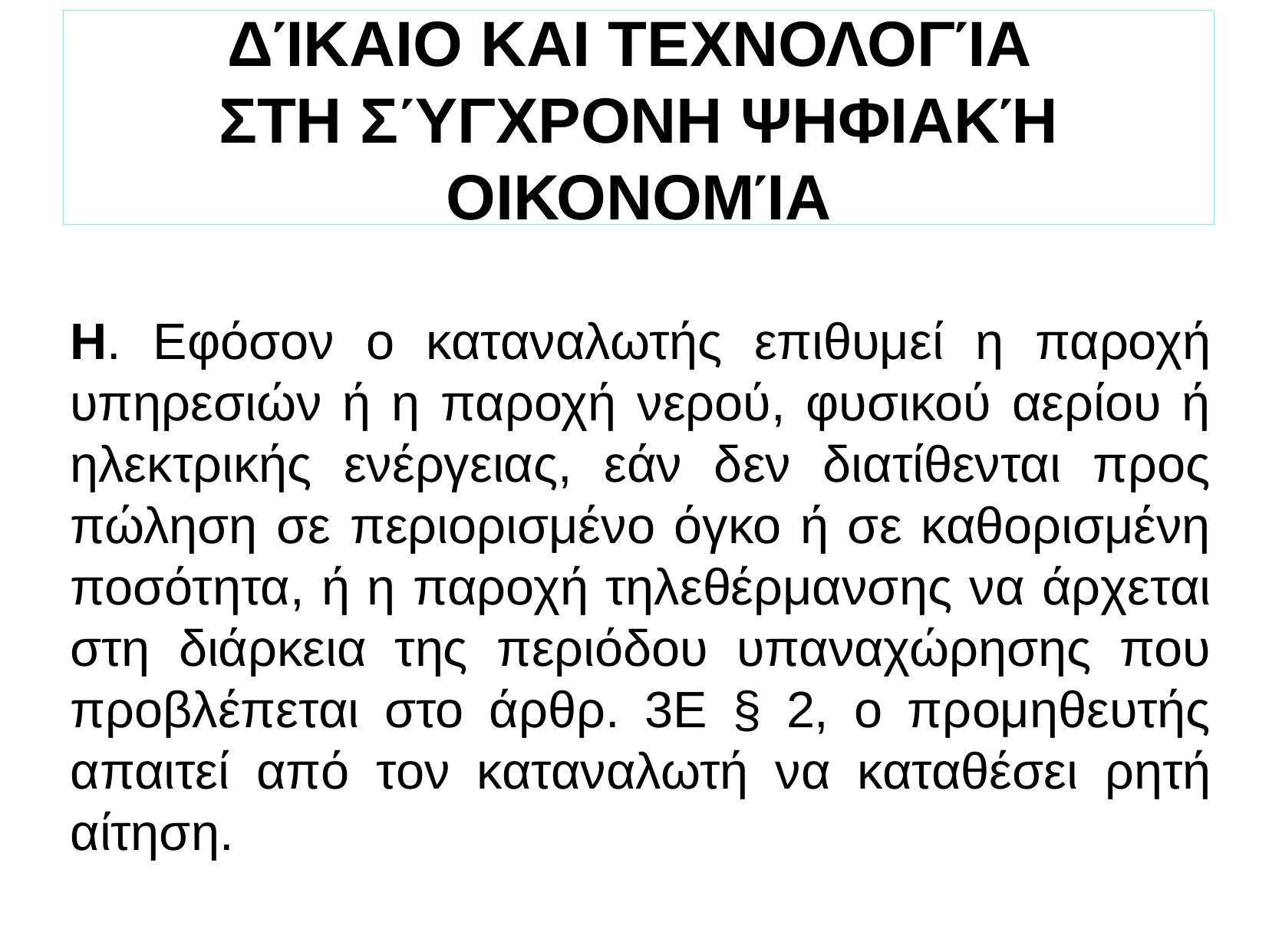

ΔΊΚΑΙΟ ΚΑΙ ΤΕΧΝΟΛΟΓΊΑ
ΣΤΗ ΣΎΓΧΡΟΝΗ ΨΗΦΙΑΚΉ ΟΙΚΟΝΟΜΊΑ
Η. Εφόσον ο καταναλωτής επιθυμεί η παροχή υπηρεσιών ή η παροχή νερού, φυσικού αερίου ή ηλεκτρικής ενέργειας, εάν δεν διατίθενται προς πώληση σε περιορισμένο όγκο ή σε καθορισμένη ποσότητα, ή η παροχή τηλεθέρμανσης να άρχεται στη διάρκεια της περιόδου υπαναχώρησης που προβλέπεται στο άρθρ. 3Ε § 2, ο προμηθευτής απαιτεί από τον καταναλωτή να καταθέσει ρητή αίτηση.